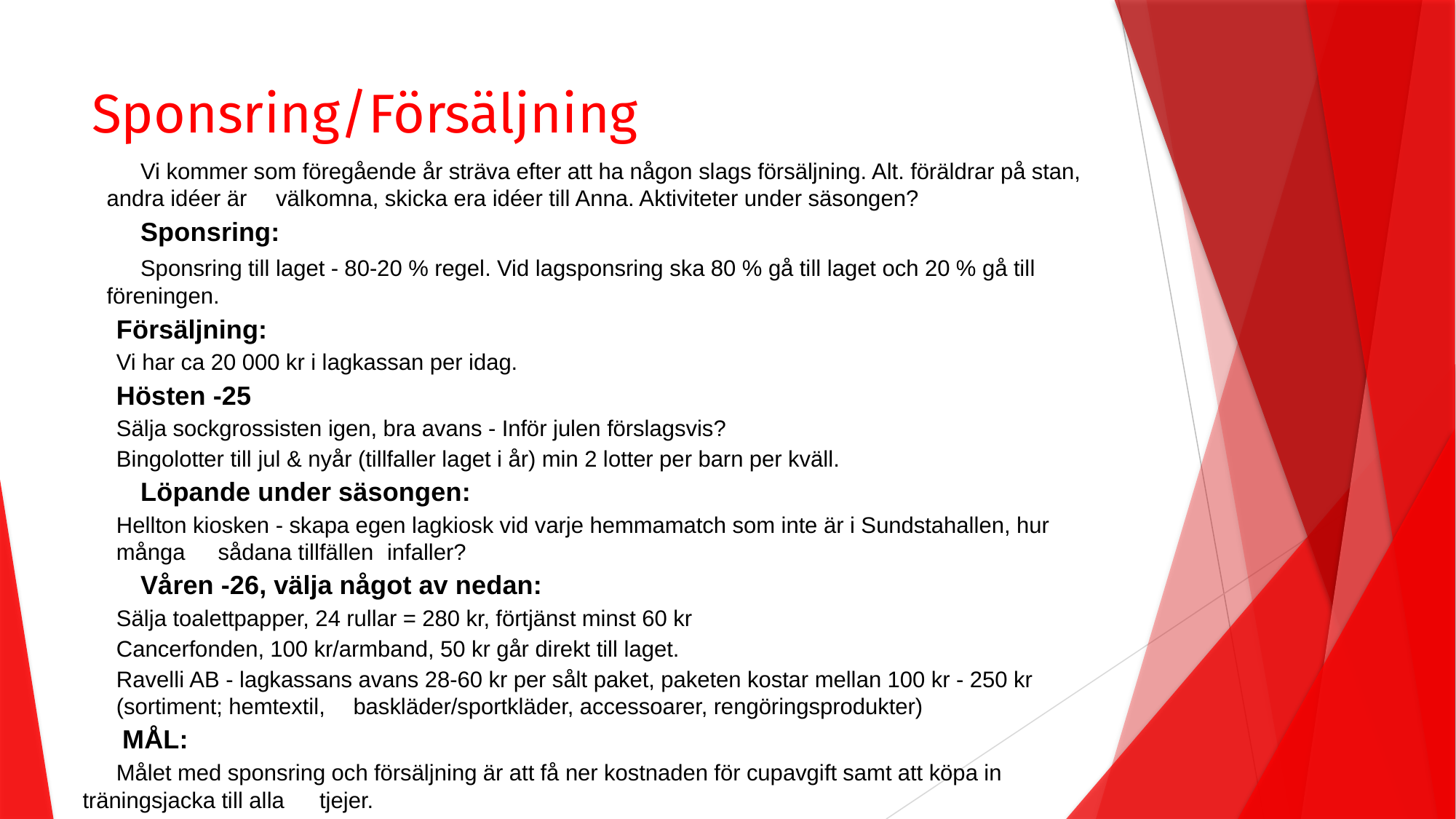

# Sponsring/Försäljning
	Vi kommer som föregående år sträva efter att ha någon slags försäljning. Alt. föräldrar på stan, andra idéer är 	välkomna, skicka era idéer till Anna. Aktiviteter under säsongen?
	Sponsring:
	Sponsring till laget - 80-20 % regel. Vid lagsponsring ska 80 % gå till laget och 20 % gå till 	föreningen.
	Försäljning:
	Vi har ca 20 000 kr i lagkassan per idag.
	Hösten -25
	Sälja sockgrossisten igen, bra avans - Inför julen förslagsvis?
	Bingolotter till jul & nyår (tillfaller laget i år) min 2 lotter per barn per kväll.
	Löpande under säsongen:
	Hellton kiosken - skapa egen lagkiosk vid varje hemmamatch som inte är i Sundstahallen, hur många 	sådana tillfällen 	infaller?
	Våren -26, välja något av nedan:
	Sälja toalettpapper, 24 rullar = 280 kr, förtjänst minst 60 kr
	Cancerfonden, 100 kr/armband, 50 kr går direkt till laget.
	Ravelli AB - lagkassans avans 28-60 kr per sålt paket, paketen kostar mellan 100 kr - 250 kr 	(sortiment; hemtextil, 	baskläder/sportkläder, accessoarer, rengöringsprodukter)
	MÅL:
	Målet med sponsring och försäljning är att få ner kostnaden för cupavgift samt att köpa in 	träningsjacka till alla 	tjejer.